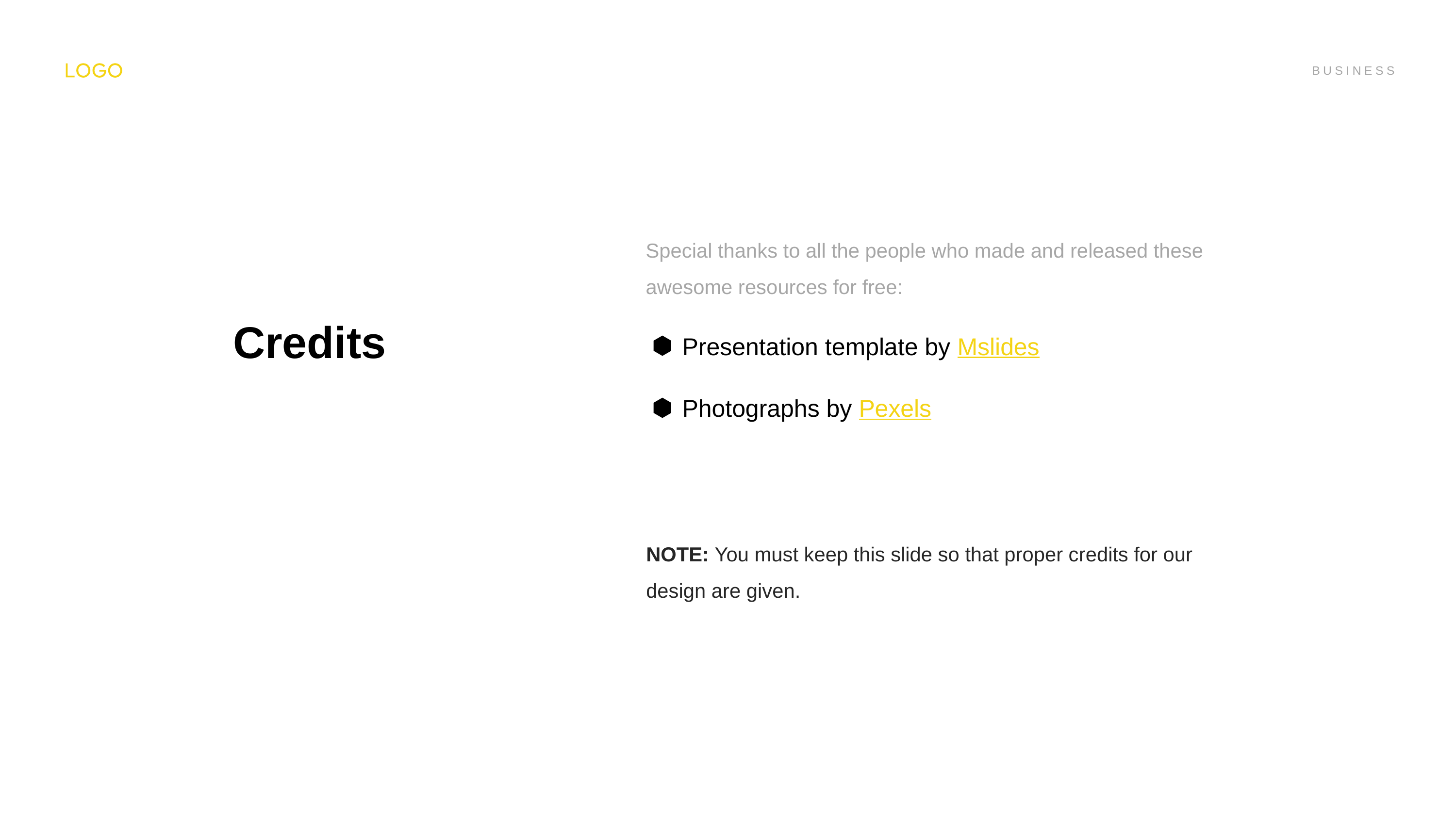

Special thanks to all the people who made and released these awesome resources for free:
Presentation template by Mslides
Photographs by Pexels
Credits
NOTE: You must keep this slide so that proper credits for our design are given.